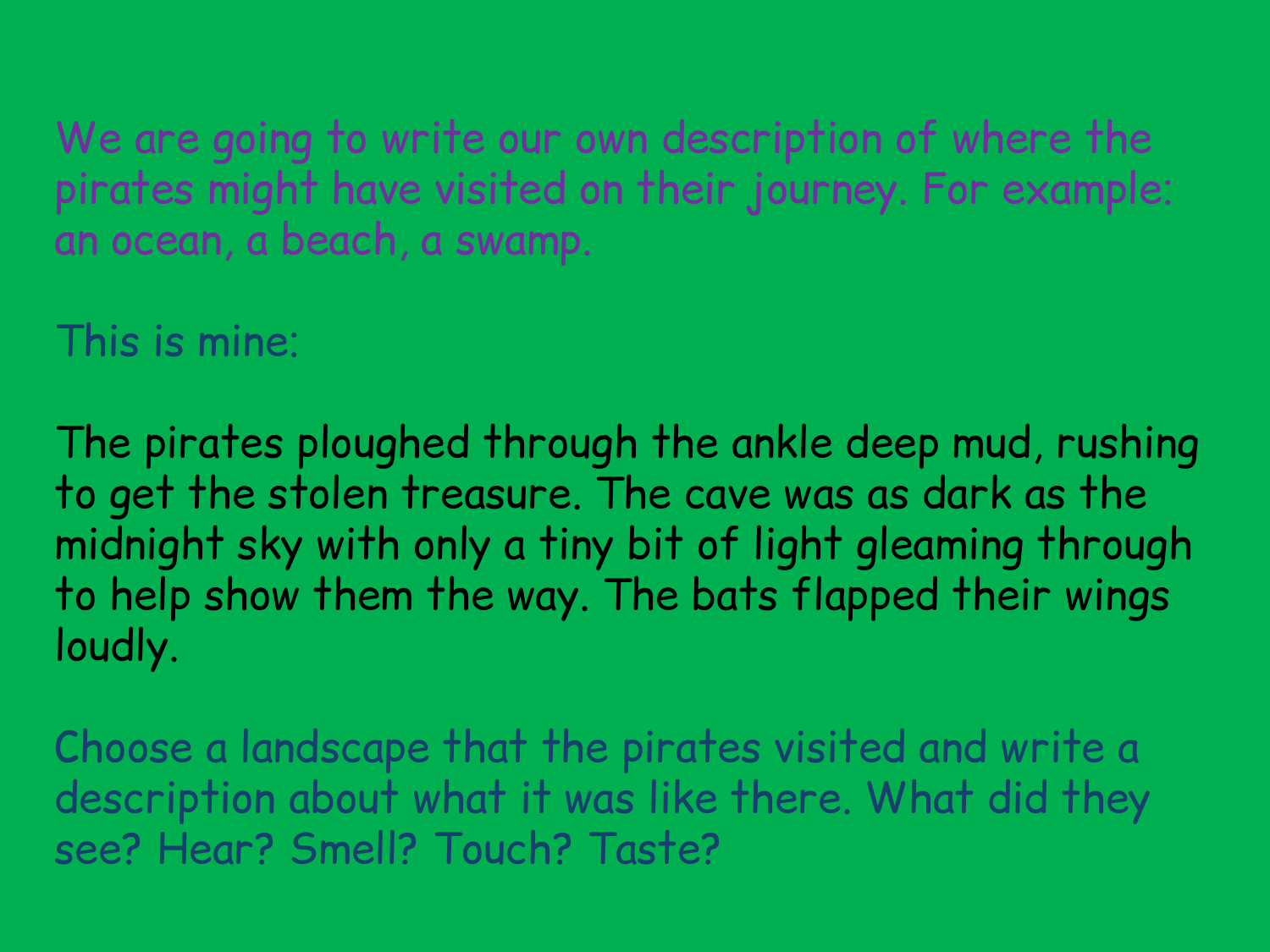

We are going to write our own description of where the pirates might have visited on their journey. For example: an ocean, a beach, a swamp.

This is mine:

The pirates ploughed through the ankle deep mud, rushing to get the stolen treasure. The cave was as dark as the midnight sky with only a tiny bit of light gleaming through to help show them the way. The bats flapped their wings loudly.

Choose a landscape that the pirates visited and write a description about what it was like there. What did they see? Hear? Smell? Touch? Taste?